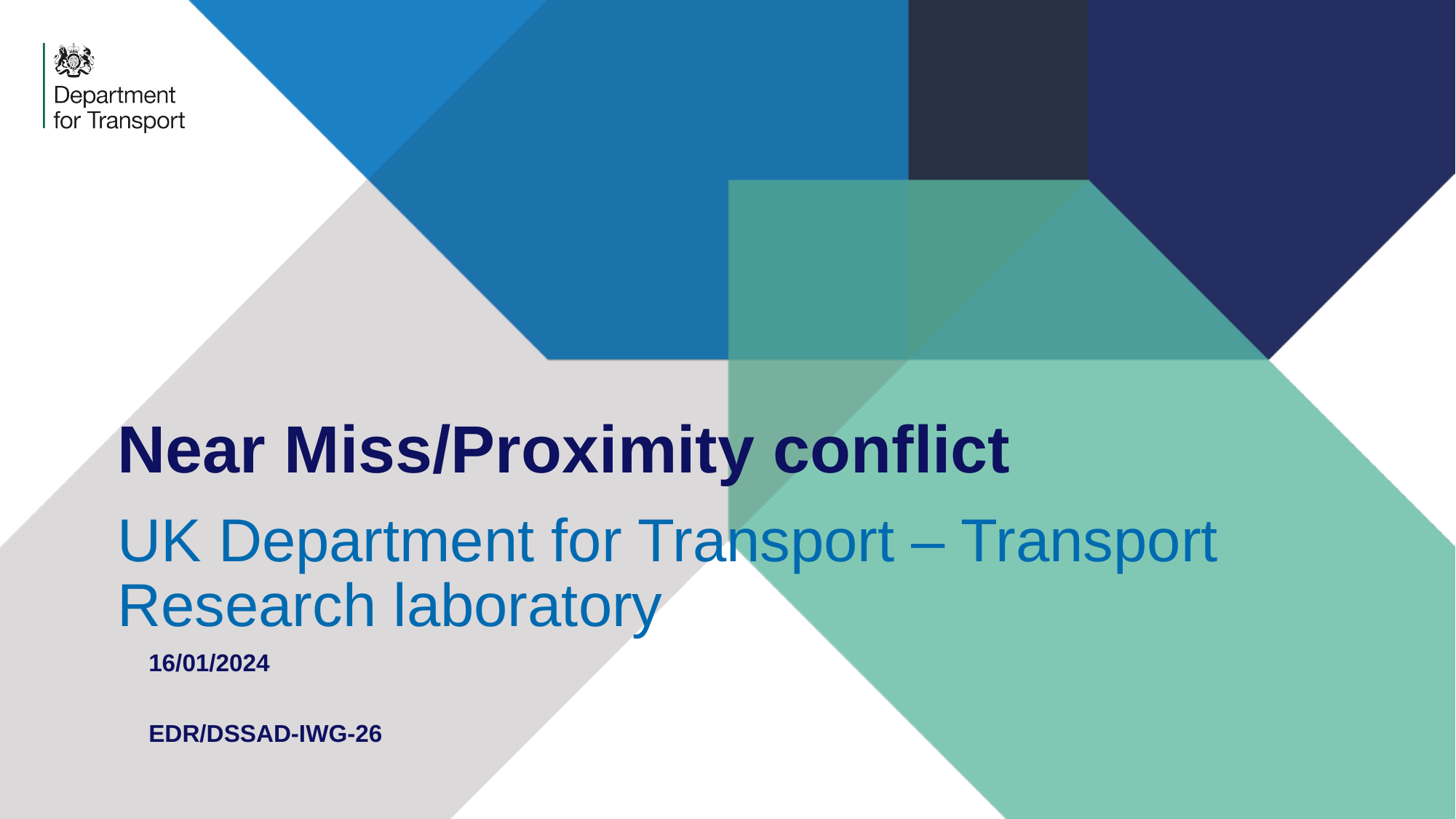

# Near Miss/Proximity conflict
UK Department for Transport – Transport Research laboratory
16/01/2024

EDR/DSSAD-IWG-26